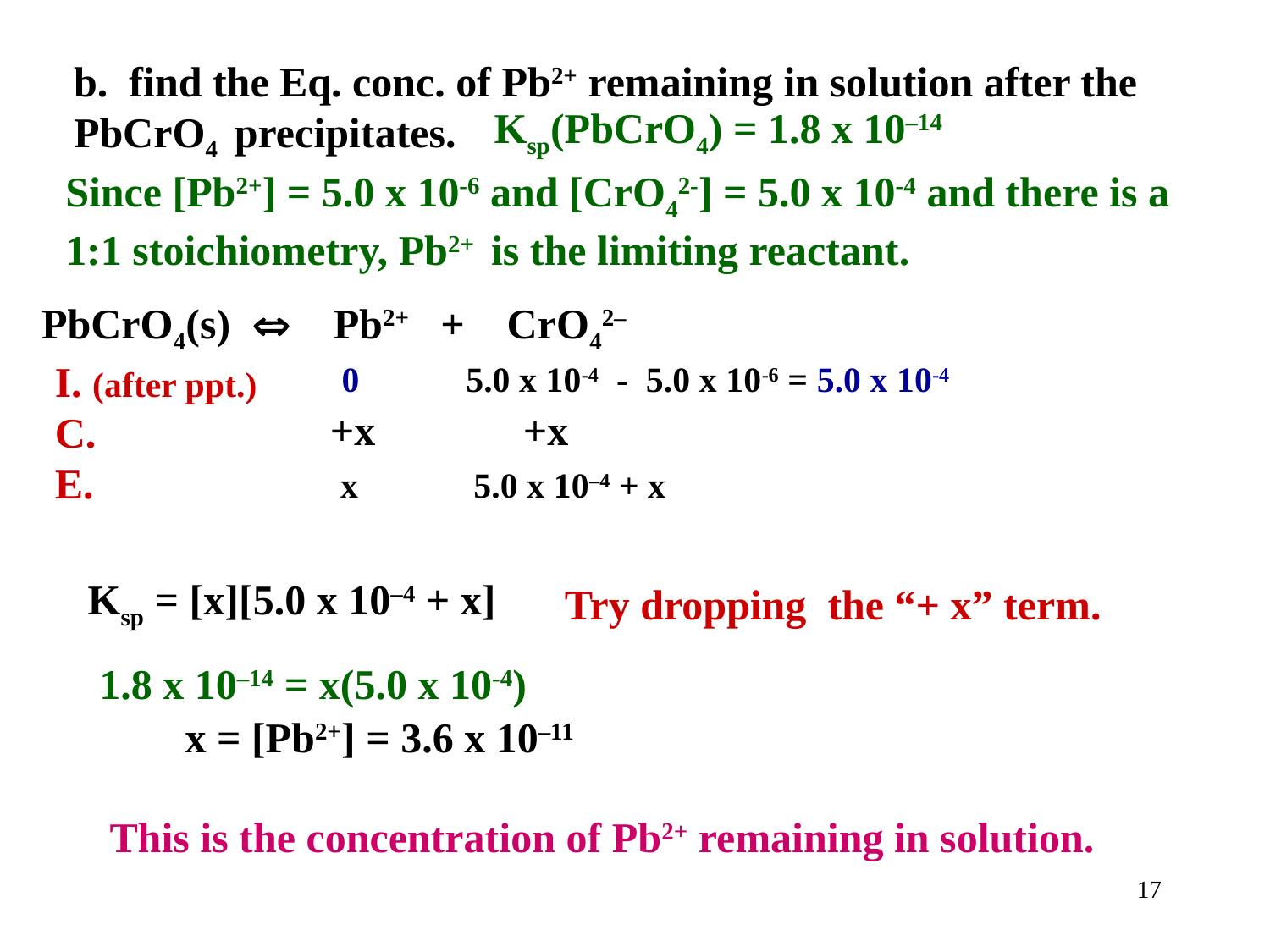

b.  find the Eq. conc. of Pb2+ remaining in solution after the PbCrO4  precipitates.
Ksp(PbCrO4) = 1.8 x 10–14

Since [Pb2+] = 5.0 x 10-6 and [CrO42-] = 5.0 x 10-4 and there is a 1:1 stoichiometry, Pb2+  is the limiting reactant.
PbCrO4(s)  ⇔    Pb2+   +    CrO42–
I. (after ppt.)
C.
E.
0            5.0 x 10-4  -  5.0 x 10-6 = 5.0 x 10-4
 +x              +x
     x             5.0 x 10–4 + x
Ksp = [x][5.0 x 10–4 + x]
Try dropping  the “+ x” term.
1.8 x 10–14 = x(5.0 x 10-4)
x = [Pb2+] = 3.6 x 10–11
This is the concentration of Pb2+ remaining in solution.
17